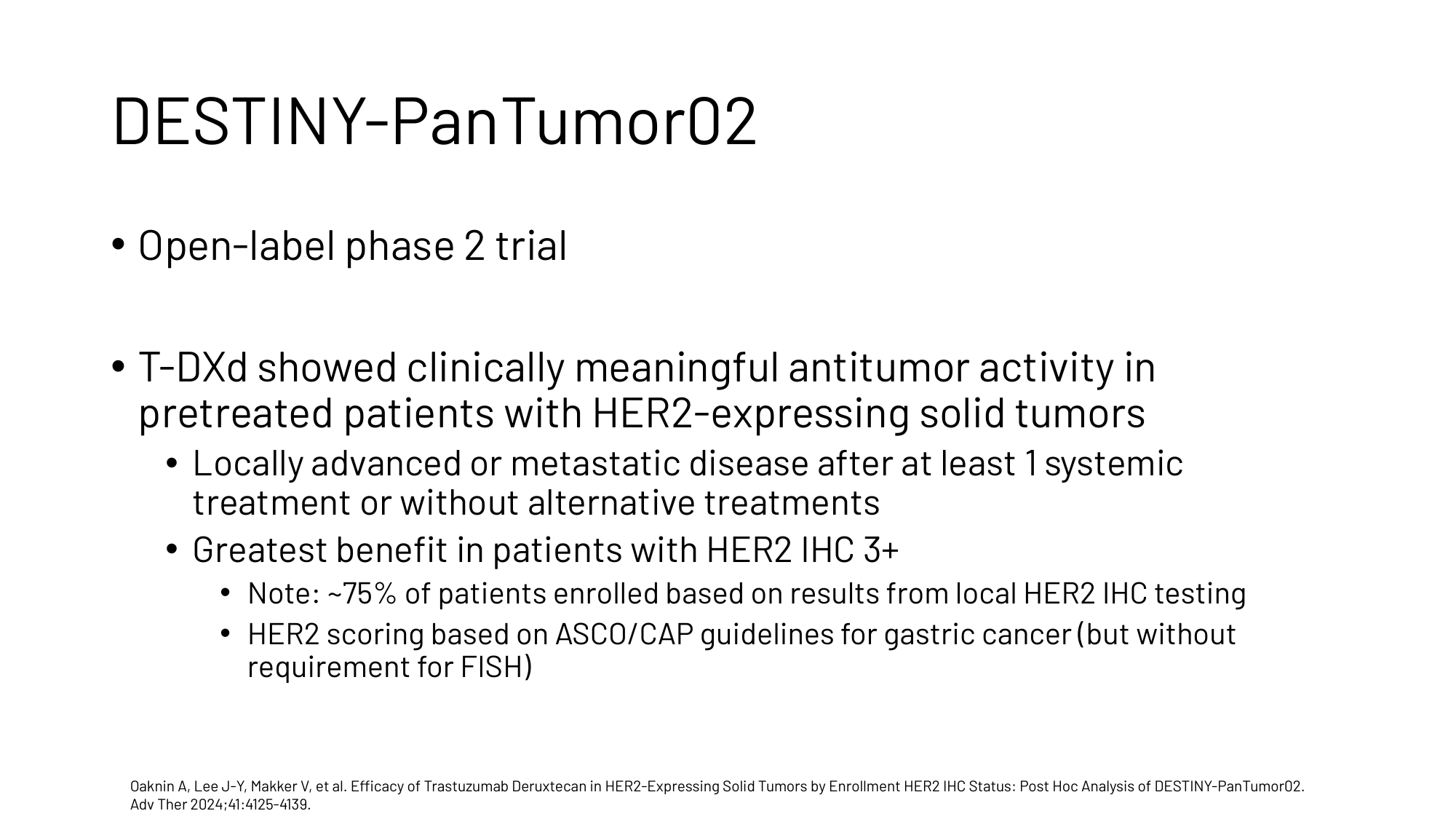

# DESTINY-PanTumor02
Open-label phase 2 trial

T-DXd showed clinically meaningful antitumor activity in pretreated patients with HER2-expressing solid tumors
Locally advanced or metastatic disease after at least 1 systemic treatment or without alternative treatments
Greatest benefit in patients with HER2 IHC 3+
Note: ~75% of patients enrolled based on results from local HER2 IHC testing
HER2 scoring based on ASCO/CAP guidelines for gastric cancer (but without requirement for FISH)
Oaknin A, Lee J-Y, Makker V, et al. Efficacy of Trastuzumab Deruxtecan in HER2-Expressing Solid Tumors by Enrollment HER2 IHC Status: Post Hoc Analysis of DESTINY-PanTumor02. Adv Ther 2024;41:4125-4139.